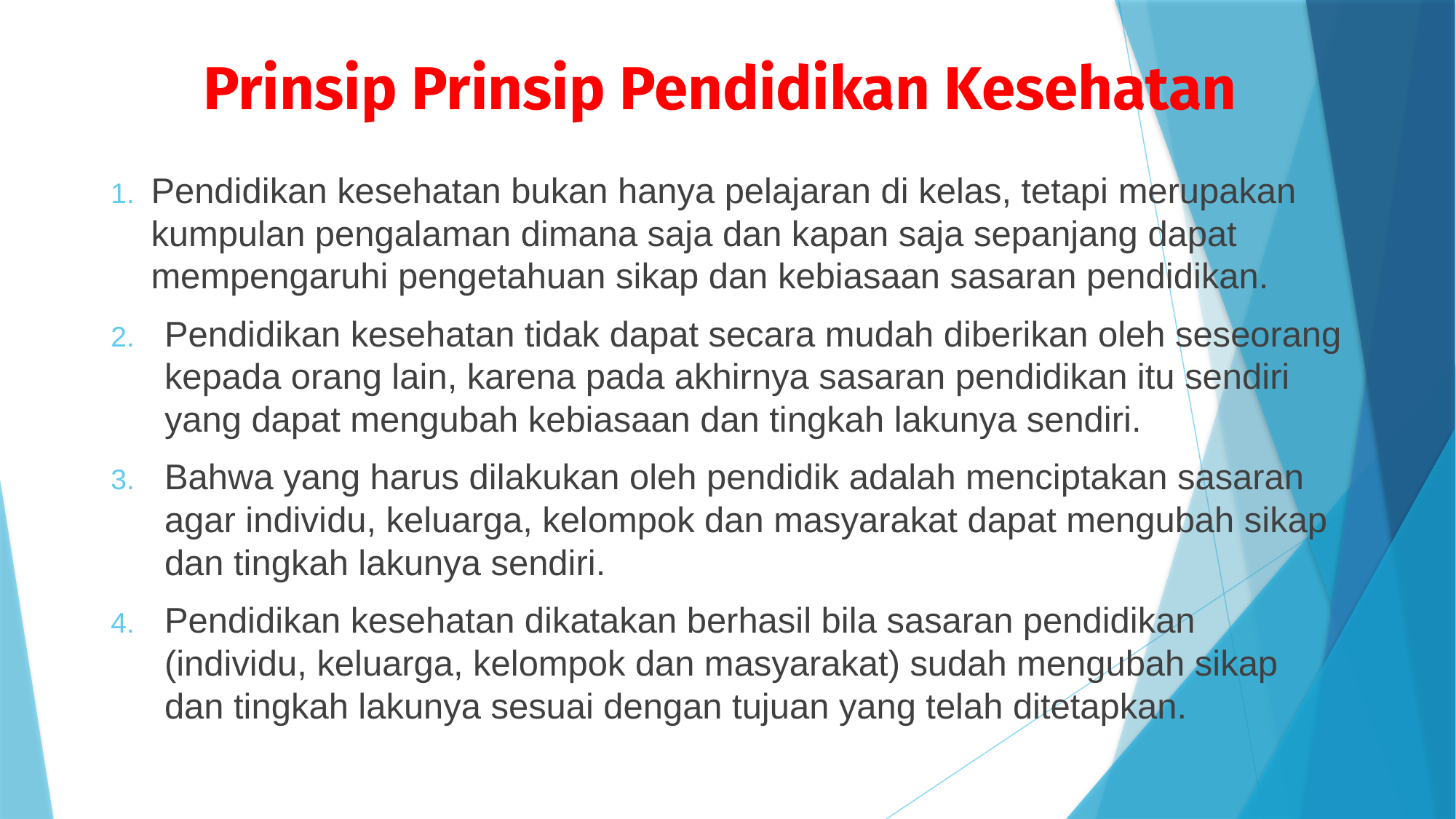

# Prinsip Prinsip Pendidikan Kesehatan
Pendidikan kesehatan bukan hanya pelajaran di kelas, tetapi merupakan kumpulan pengalaman dimana saja dan kapan saja sepanjang dapat 	mempengaruhi pengetahuan sikap dan kebiasaan sasaran pendidikan.
Pendidikan kesehatan tidak dapat secara mudah diberikan oleh seseorang kepada orang lain, karena pada akhirnya sasaran pendidikan itu sendiri yang dapat mengubah kebiasaan dan tingkah lakunya sendiri.
Bahwa yang harus dilakukan oleh pendidik adalah menciptakan sasaran agar individu, keluarga, kelompok dan masyarakat dapat mengubah sikap dan tingkah lakunya sendiri.
Pendidikan kesehatan dikatakan berhasil bila sasaran pendidikan (individu, keluarga, kelompok dan masyarakat) sudah mengubah sikap dan tingkah lakunya sesuai dengan tujuan yang telah ditetapkan.